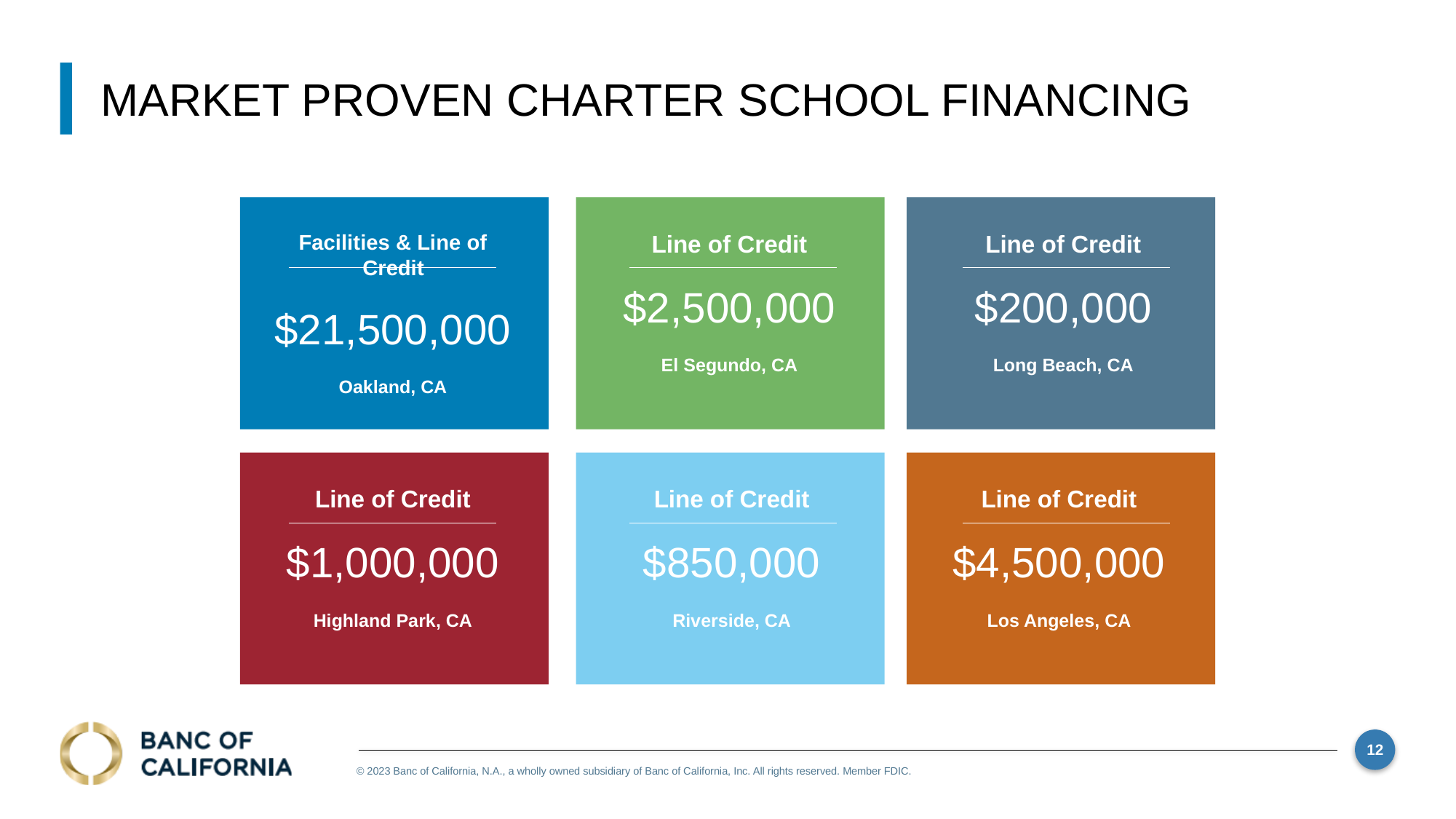

MARKET PROVEN CHARTER SCHOOL FINANCING

Facilities & Line of Credit

$21,500,000

Oakland, CA
Line of Credit

$2,500,000

El Segundo, CA
Line of Credit

$200,000

Long Beach, CA

Line of Credit

$1,000,000

Highland Park, CA
Line of Credit

$850,000

Riverside, CA
Line of Credit

$4,500,000

Los Angeles, CA